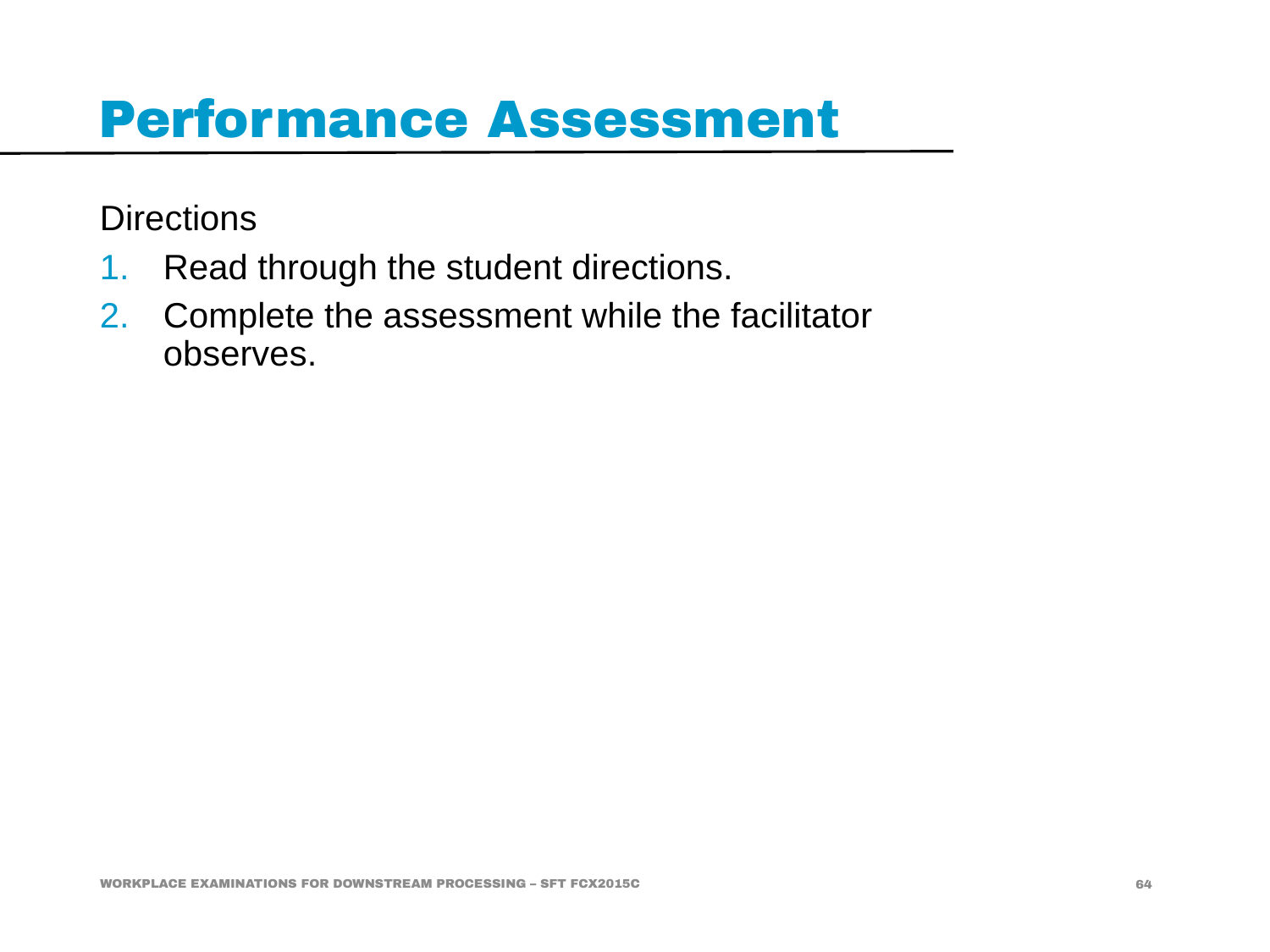

Performance Assessment
Directions
Read through the student directions.
Complete the assessment while the facilitator observes.
Assessment
WORKPLACE EXAMINATIONS FOR DOWNSTREAM PROCESSING – SFT FCX2015C
64